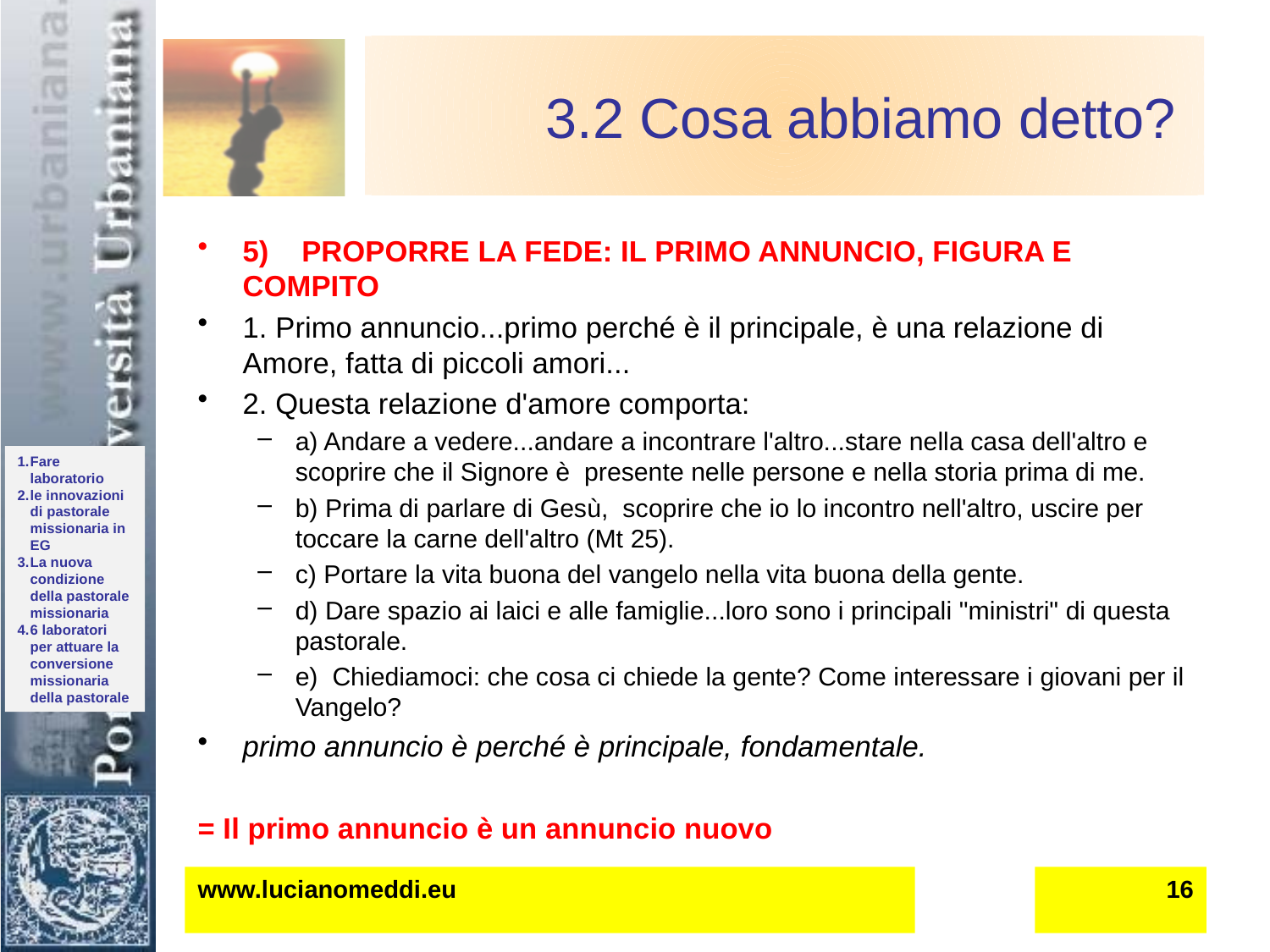

# 3.2 Cosa abbiamo detto?
5)    PROPORRE LA FEDE: IL PRIMO ANNUNCIO, FIGURA E COMPITO
1. Primo annuncio...primo perché è il principale, è una relazione di Amore, fatta di piccoli amori...
2. Questa relazione d'amore comporta:
a) Andare a vedere...andare a incontrare l'altro...stare nella casa dell'altro e scoprire che il Signore è  presente nelle persone e nella storia prima di me.
b) Prima di parlare di Gesù,  scoprire che io lo incontro nell'altro, uscire per toccare la carne dell'altro (Mt 25).
c) Portare la vita buona del vangelo nella vita buona della gente.
d) Dare spazio ai laici e alle famiglie...loro sono i principali "ministri" di questa pastorale.
e)  Chiediamoci: che cosa ci chiede la gente? Come interessare i giovani per il Vangelo?
primo annuncio è perché è principale, fondamentale.

= Il primo annuncio è un annuncio nuovo

www.lucianomeddi.eu
16